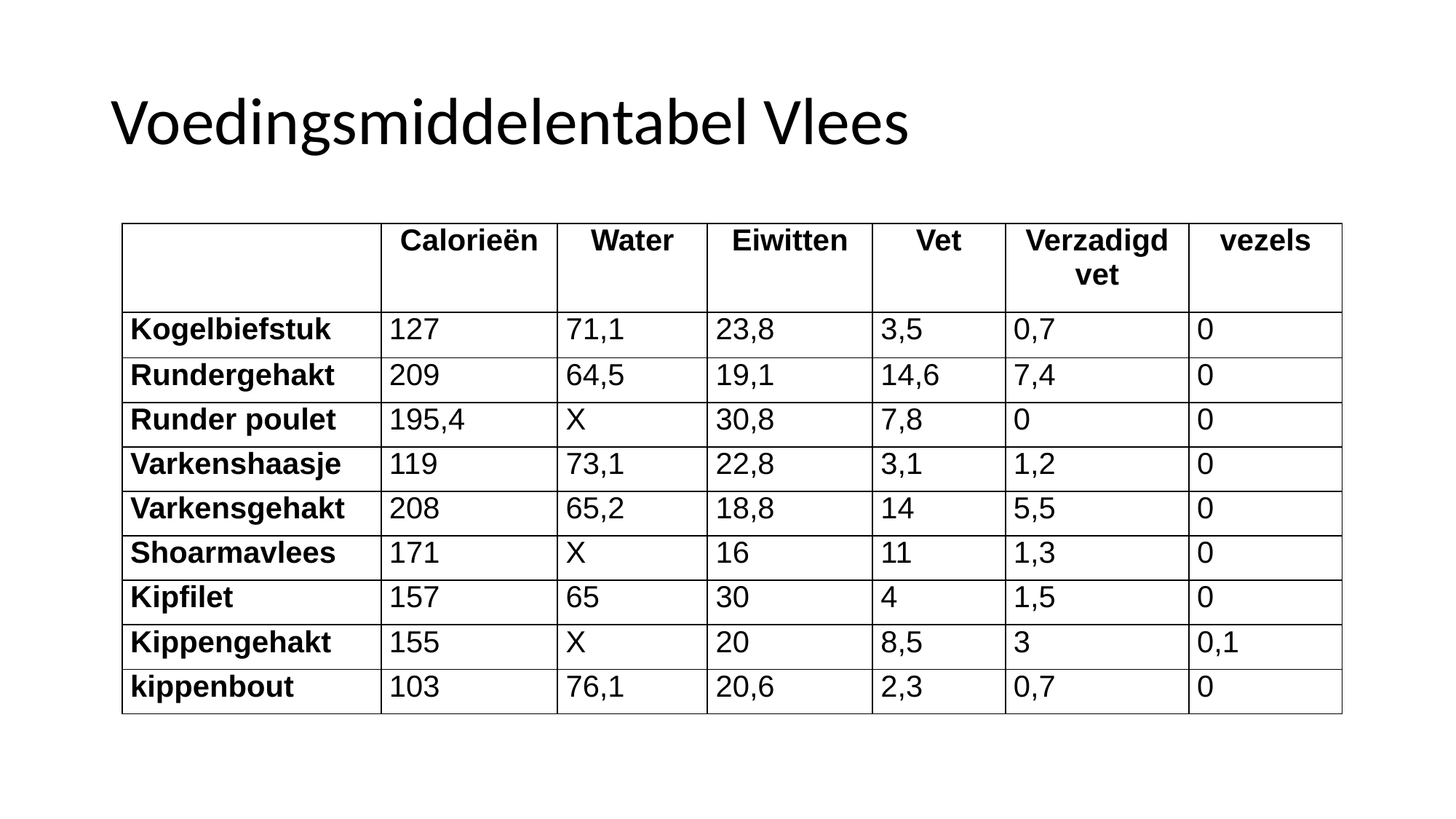

# Voedingsmiddelentabel Vlees
|  | Calorieën | Water | Eiwitten | Vet | Verzadigd vet | vezels |
| --- | --- | --- | --- | --- | --- | --- |
| Kogelbiefstuk | 127 | 71,1 | 23,8 | 3,5 | 0,7 | 0 |
| Rundergehakt | 209 | 64,5 | 19,1 | 14,6 | 7,4 | 0 |
| Runder poulet | 195,4 | X | 30,8 | 7,8 | 0 | 0 |
| Varkenshaasje | 119 | 73,1 | 22,8 | 3,1 | 1,2 | 0 |
| Varkensgehakt | 208 | 65,2 | 18,8 | 14 | 5,5 | 0 |
| Shoarmavlees | 171 | X | 16 | 11 | 1,3 | 0 |
| Kipfilet | 157 | 65 | 30 | 4 | 1,5 | 0 |
| Kippengehakt | 155 | X | 20 | 8,5 | 3 | 0,1 |
| kippenbout | 103 | 76,1 | 20,6 | 2,3 | 0,7 | 0 |